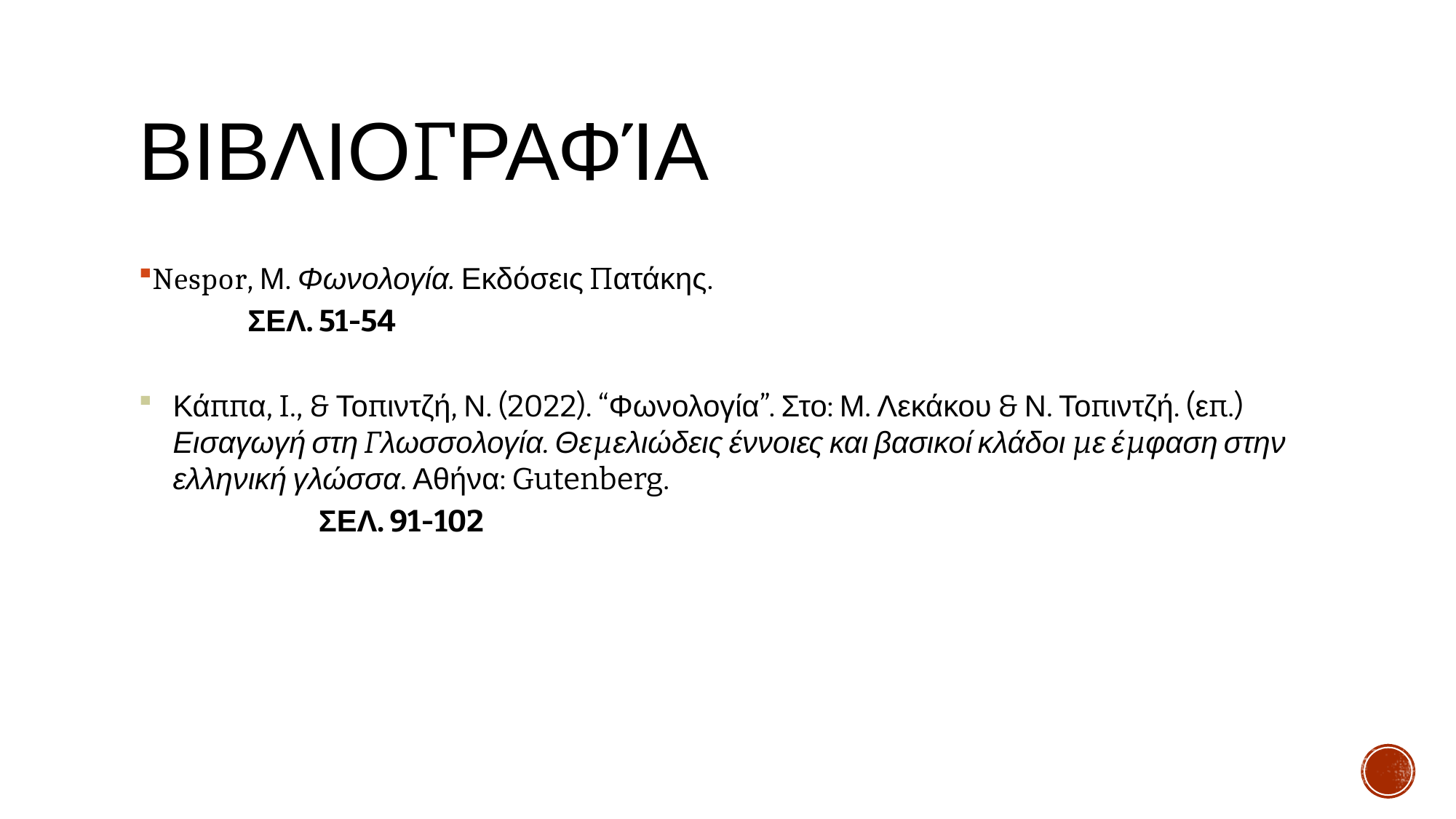

# Βιβλιογραφία
Nespor, Μ. Φωνολογία. Εκδόσεις Πατάκης.
	ΣΕΛ. 51-54

Κάππα, I., & Τοπιντζή, Ν. (2022). “Φωνολογία”. Στο: Μ. Λεκάκου & Ν. Τοπιντζή. (επ.) Εισαγωγή στη Γλωσσολογία. Θεμελιώδεις έννοιες και βασικοί κλάδοι με έμφαση στην ελληνική γλώσσα. Αθήνα: Gutenberg.
	ΣΕΛ. 91-102